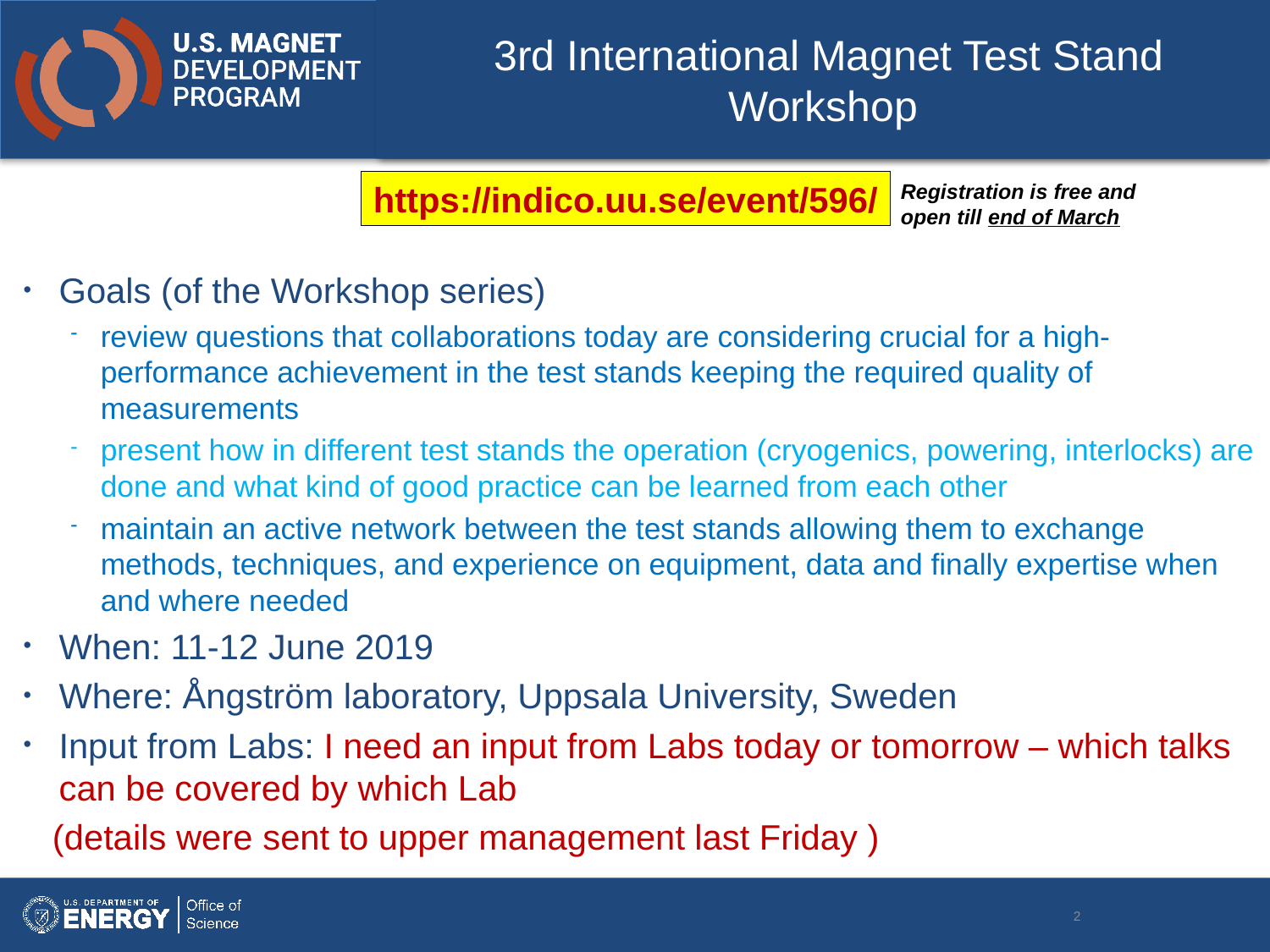

# 3rd International Magnet Test Stand Workshop
https://indico.uu.se/event/596/
Registration is free and
open till end of March
Goals (of the Workshop series)
review questions that collaborations today are considering crucial for a high-performance achievement in the test stands keeping the required quality of measurements
present how in different test stands the operation (cryogenics, powering, interlocks) are done and what kind of good practice can be learned from each other
maintain an active network between the test stands allowing them to exchange methods, techniques, and experience on equipment, data and finally expertise when and where needed
When: 11-12 June 2019
Where: Ångström laboratory, Uppsala University, Sweden
Input from Labs: I need an input from Labs today or tomorrow – which talks can be covered by which Lab
   (details were sent to upper management last Friday )

2